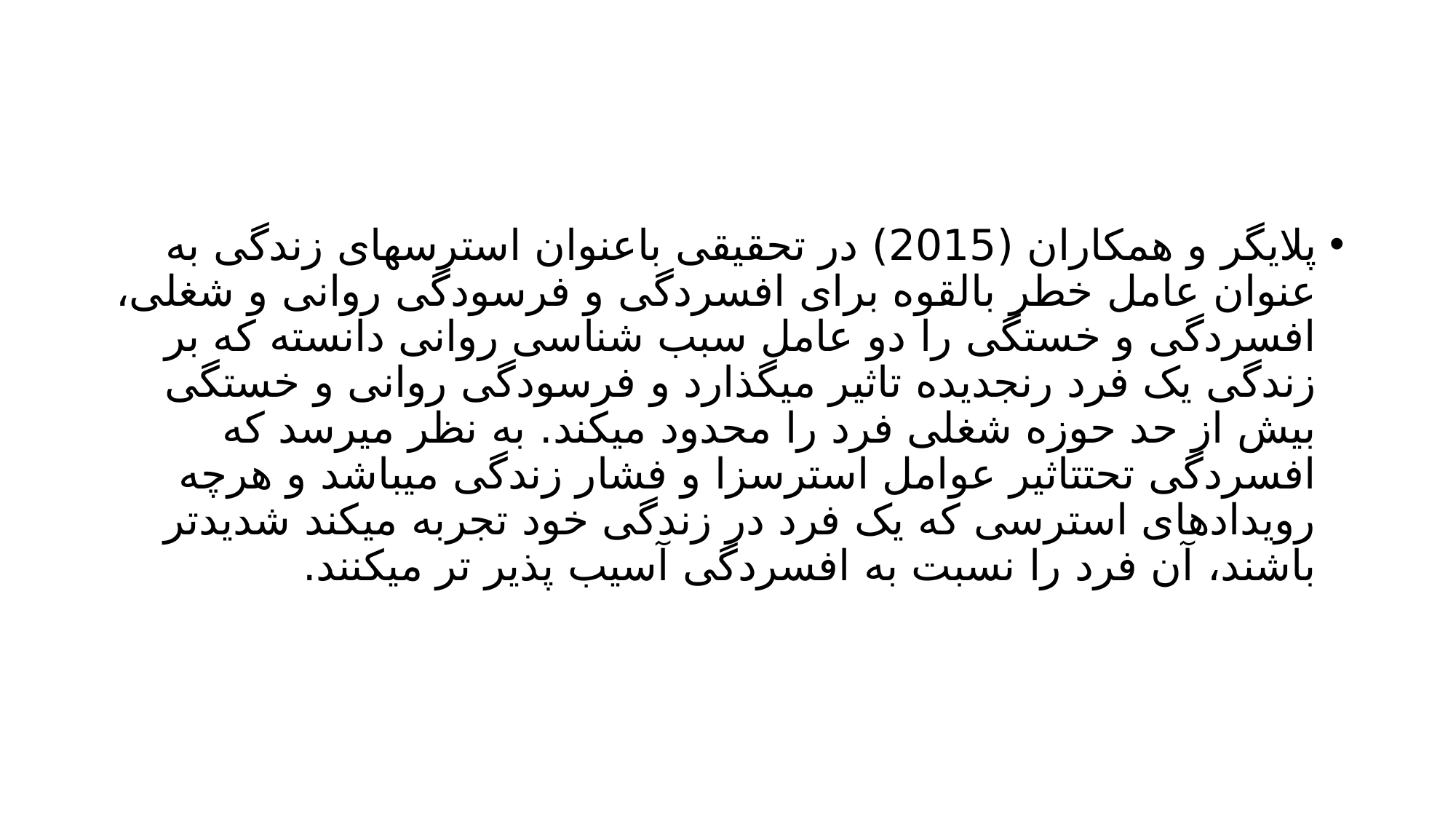

#
پلایگر و همکاران (2015) در تحقیقی باعنوان استرسهای زندگی به عنوان عامل خطر بالقوه برای افسردگی و فرسودگی روانی و شغلی، افسردگی و خستگی را دو عامل سبب شناسی روانی دانسته که بر زندگی یک فرد رنجدیده تاثیر میگذارد و فرسودگی روانی و خستگی بیش از حد حوزه شغلی فرد را محدود میکند. به نظر میرسد که افسردگی تحتتاثیر عوامل استرسزا و فشار زندگی میباشد و هرچه رویدادهای استرسی که یک فرد در زندگی خود تجربه میکند شدیدتر باشند، آن فرد را نسبت به افسردگی آسیب پذیر تر میکنند.